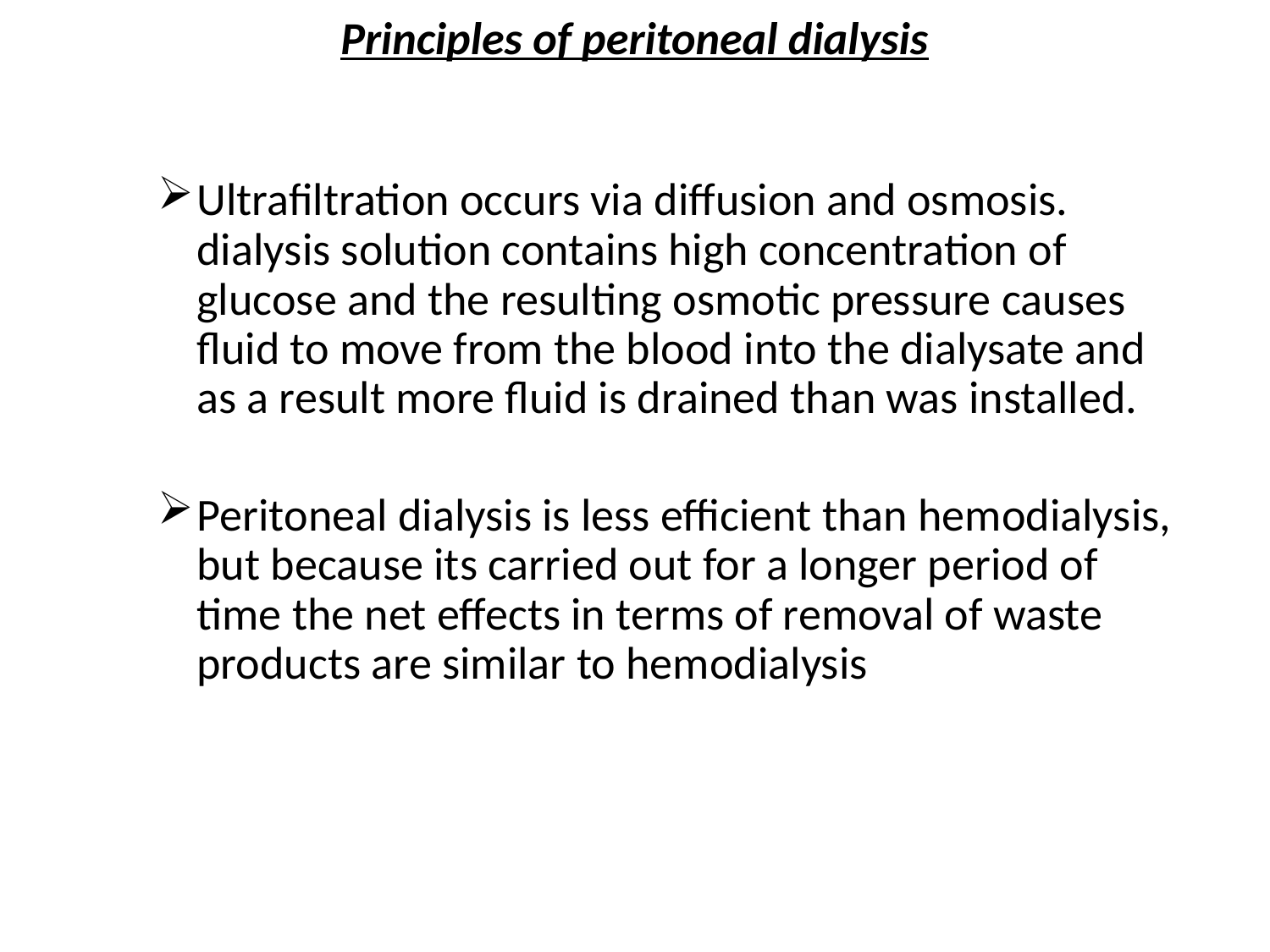

# Principles of peritoneal dialysis

Ultrafiltration occurs via diffusion and osmosis. dialysis solution contains high concentration of glucose and the resulting osmotic pressure causes fluid to move from the blood into the dialysate and as a result more fluid is drained than was installed.

Peritoneal dialysis is less efficient than hemodialysis, but because its carried out for a longer period of time the net effects in terms of removal of waste products are similar to hemodialysis